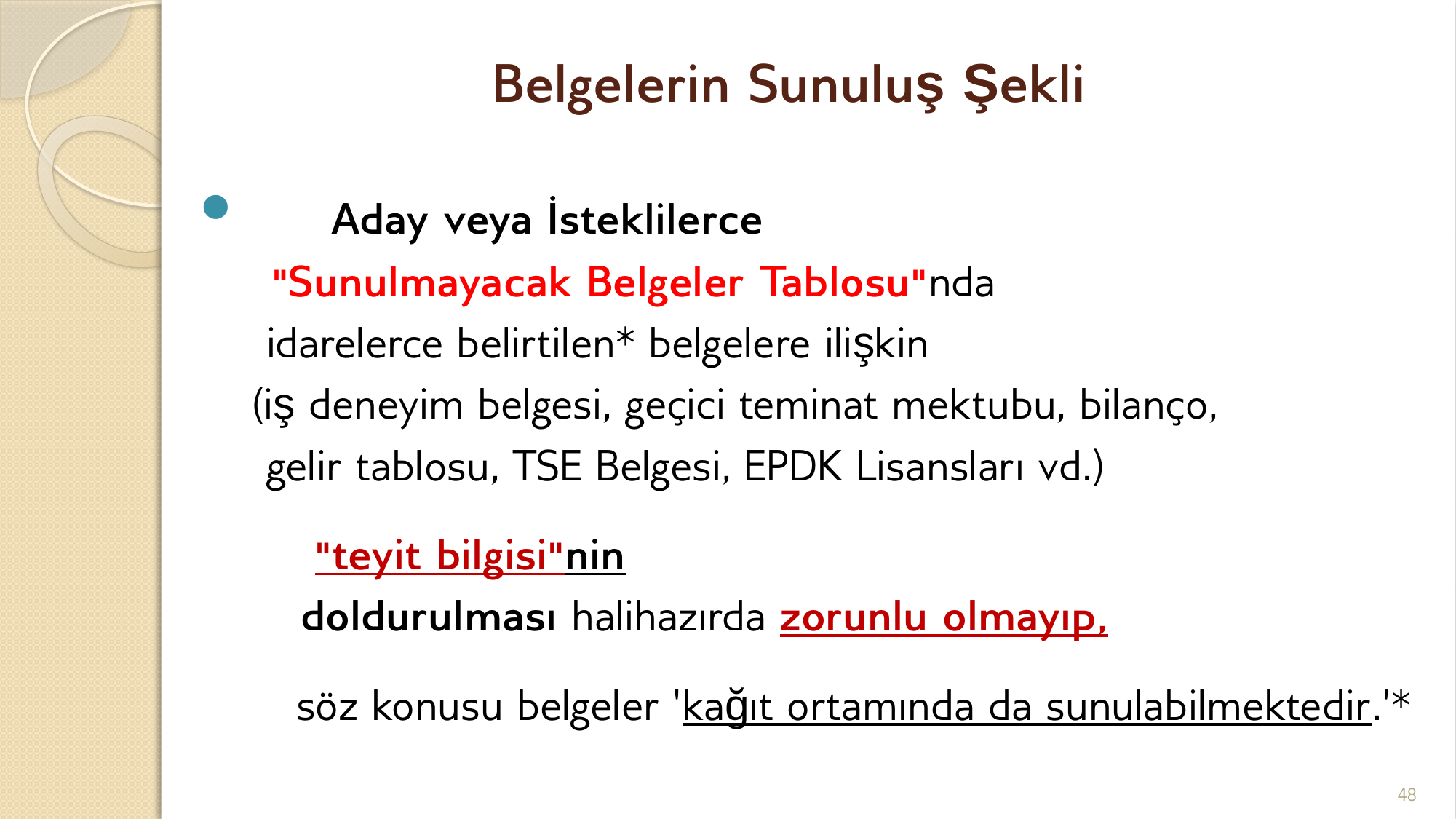

# Belgelerin Sunuluş Şekli

      Aday veya İsteklilerce
     "Sunulmayacak Belgeler Tablosu"nda
     idarelerce belirtilen* belgelere ilişkin
    (iş deneyim belgesi, geçici teminat mektubu, bilanço,
     gelir tablosu, TSE Belgesi, EPDK Lisansları vd.)

        "teyit bilgisi"nin
       doldurulması halihazırda zorunlu olmayıp,

       söz konusu belgeler 'kağıt ortamında da sunulabilmektedir.'*
48